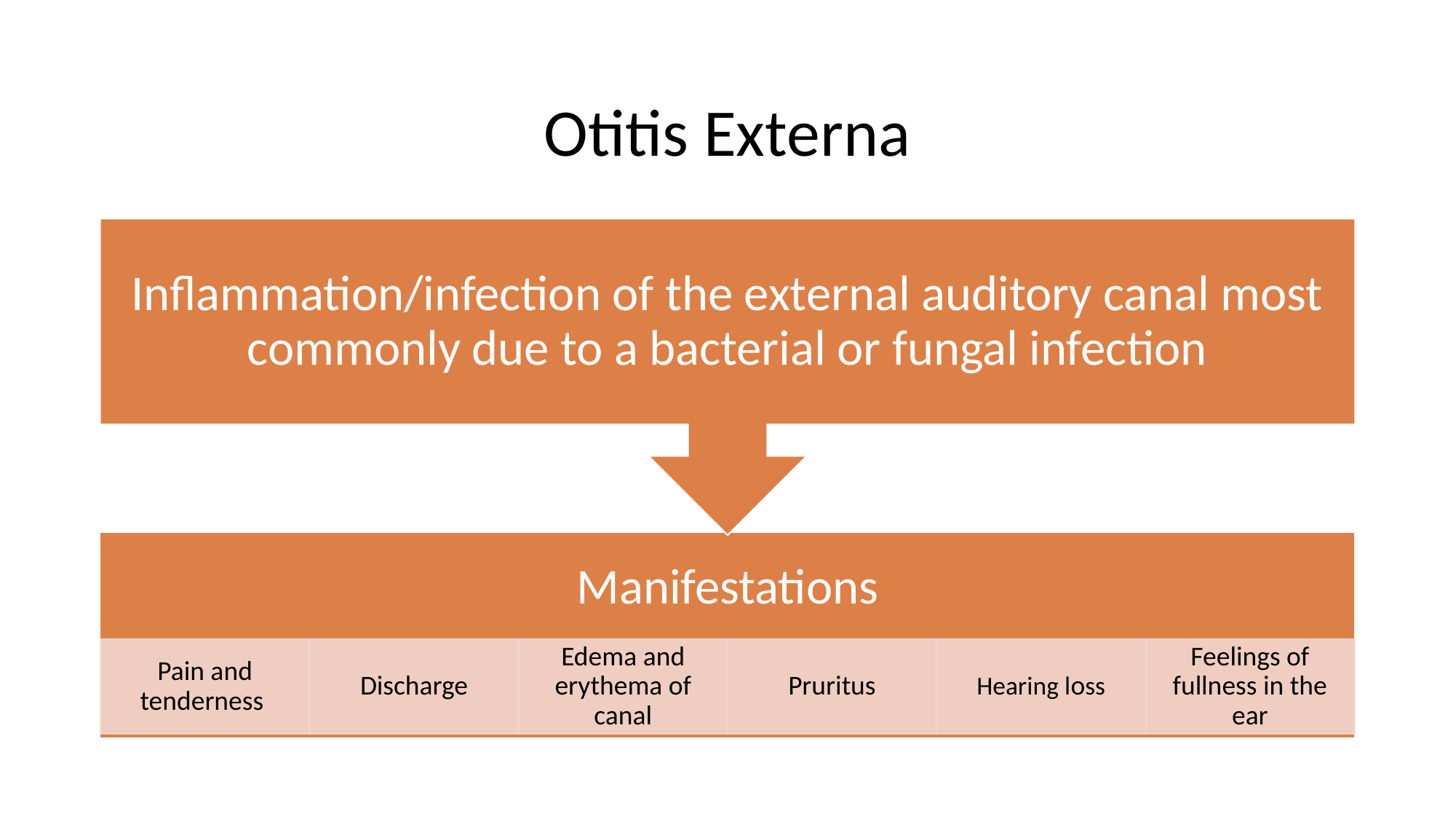

# Otitis Externa
Manifestations
Pain and tenderness
Discharge
Edema and erythema of canal
Pruritus
Hearing loss
Feelings of fullness in the ear
Inflammation/infection of the external auditory canal most commonly due to a bacterial or fungal infection